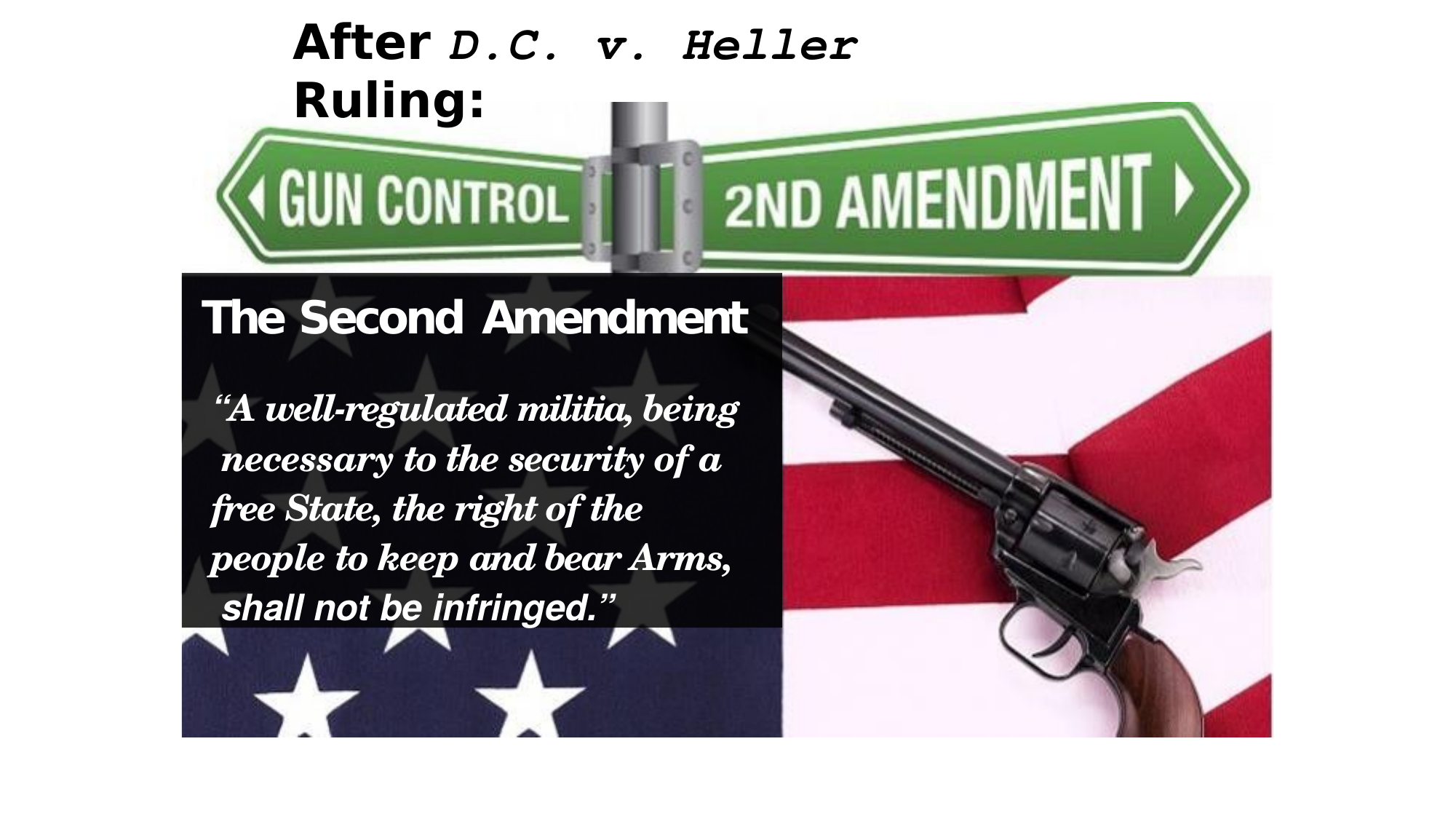

# After D.C. v. Heller Ruling:

The Second Amendment
“A well-regulated militia, being  necessary to the security of a  free State, the right of the  people to keep and bear Arms,  shall not be infringed.”